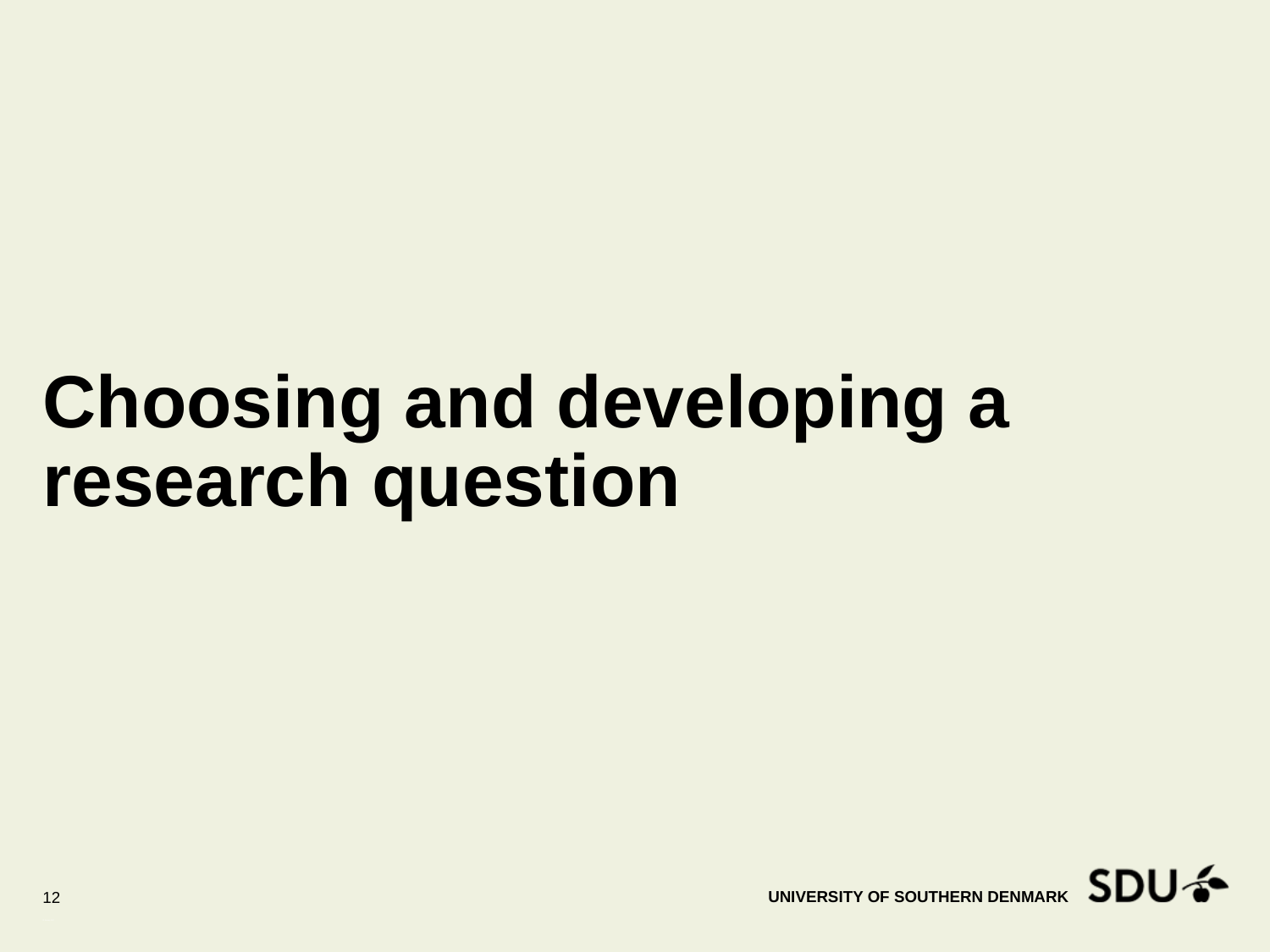

# Choosing and developing a research question

12
31 January 2017